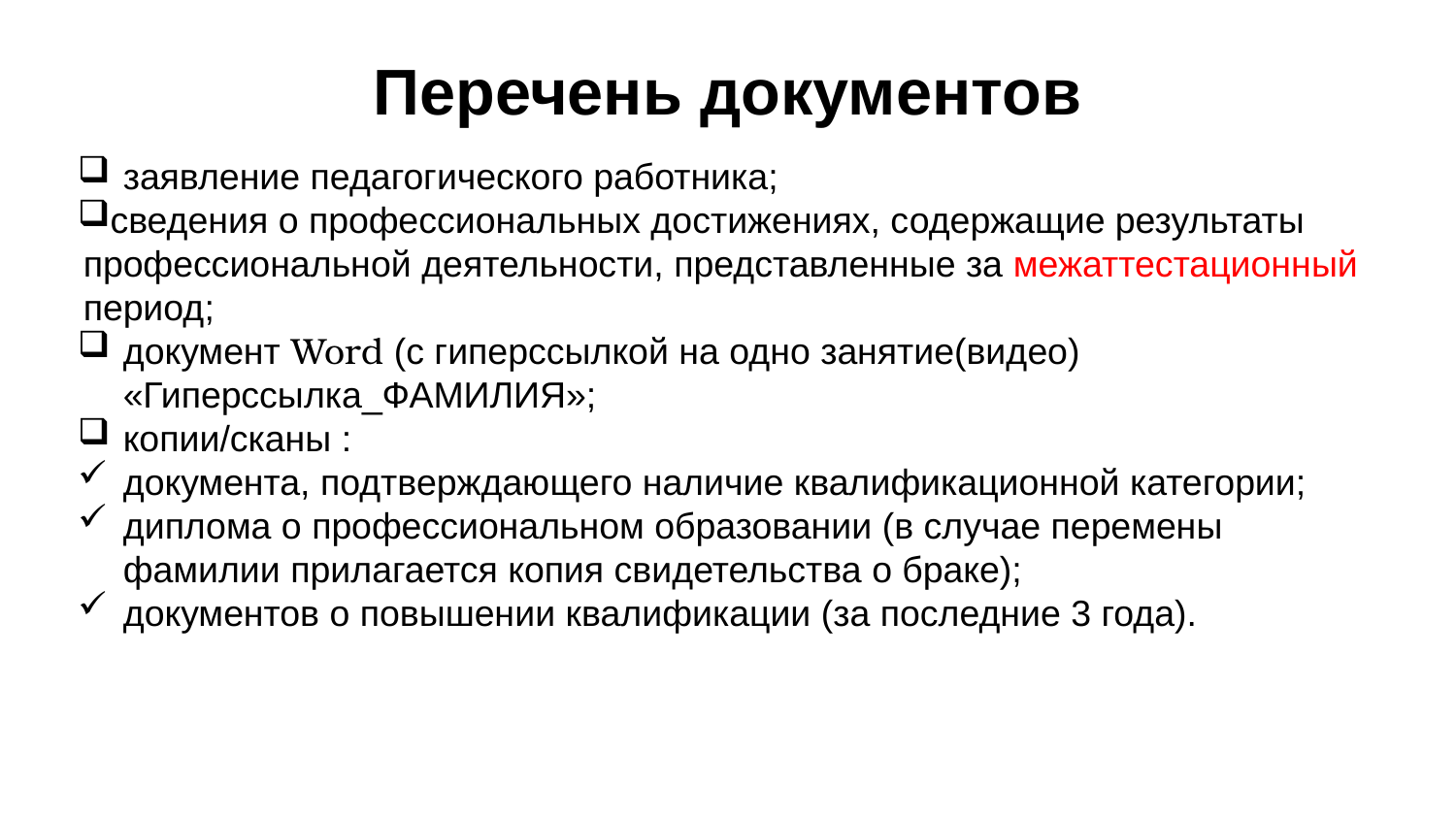

# Перечень документов
заявление педагогического работника;
сведения о профессиональных достижениях, содержащие результаты профессиональной деятельности, представленные за межаттестационный период;
документ Word (с гиперссылкой на одно занятие(видео) «Гиперссылка_ФАМИЛИЯ»;
копии/сканы :
документа, подтверждающего наличие квалификационной категории;
диплома о профессиональном образовании (в случае перемены фамилии прилагается копия свидетельства о браке);
документов о повышении квалификации (за последние 3 года).